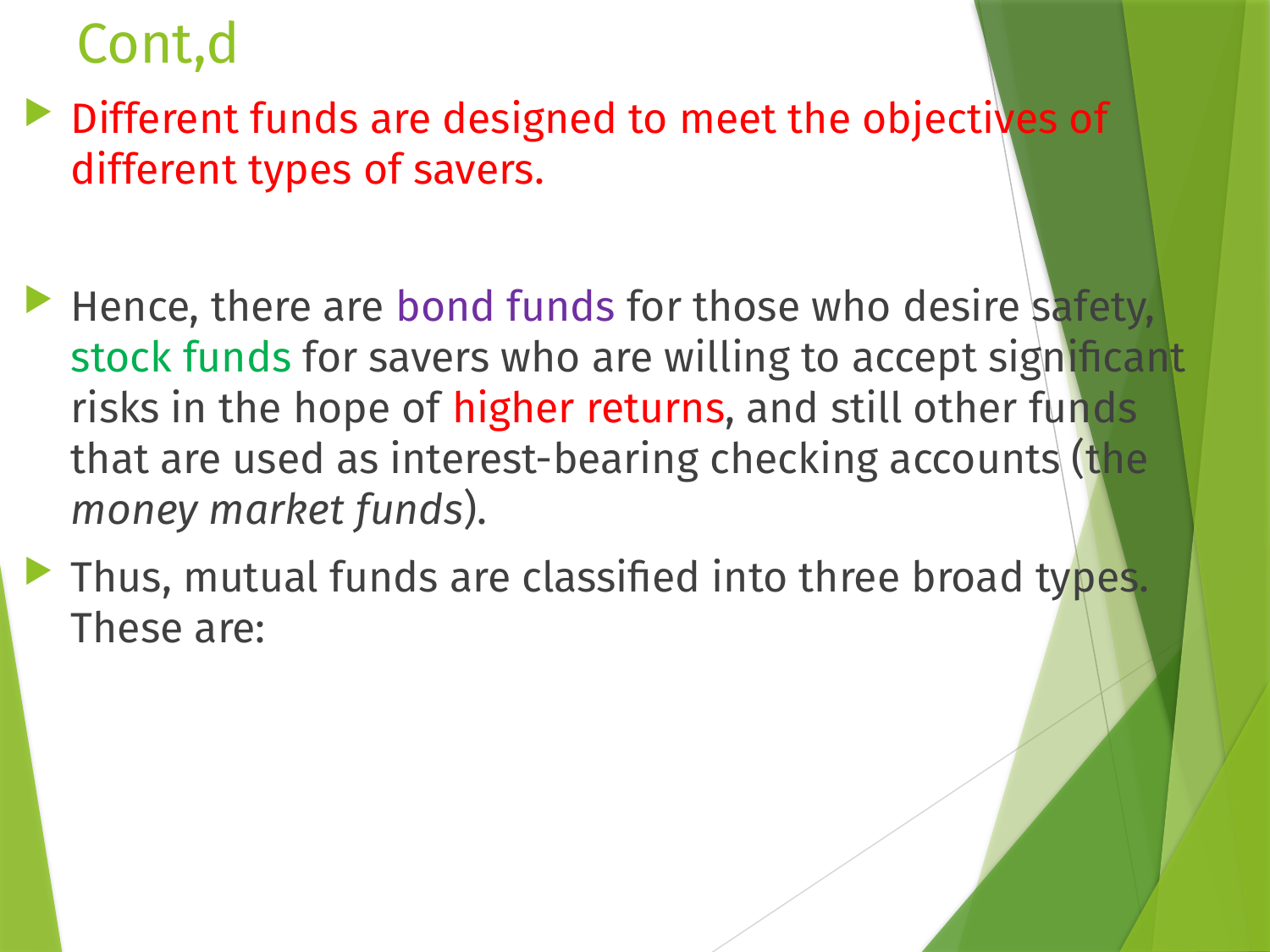

# Cont,d
Different funds are designed to meet the objectives of different types of savers.

Hence, there are bond funds for those who desire safety, stock funds for savers who are willing to accept significant risks in the hope of higher returns, and still other funds that are used as interest-bearing checking accounts (the money market funds).
Thus, mutual funds are classified into three broad types. These are: